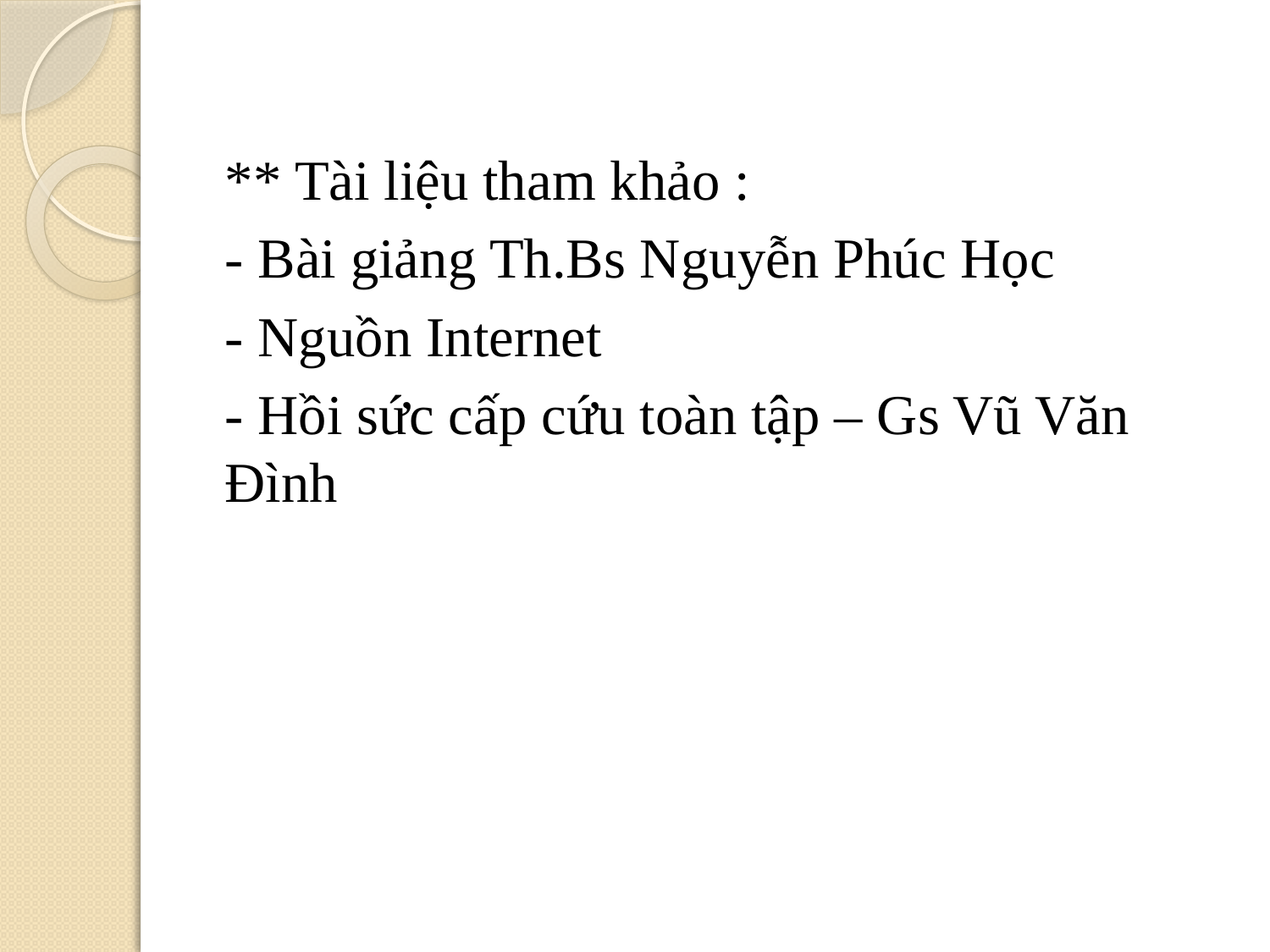

** Tài liệu tham khảo :
- Bài giảng Th.Bs Nguyễn Phúc Học
- Nguồn Internet
- Hồi sức cấp cứu toàn tập – Gs Vũ Văn Đình